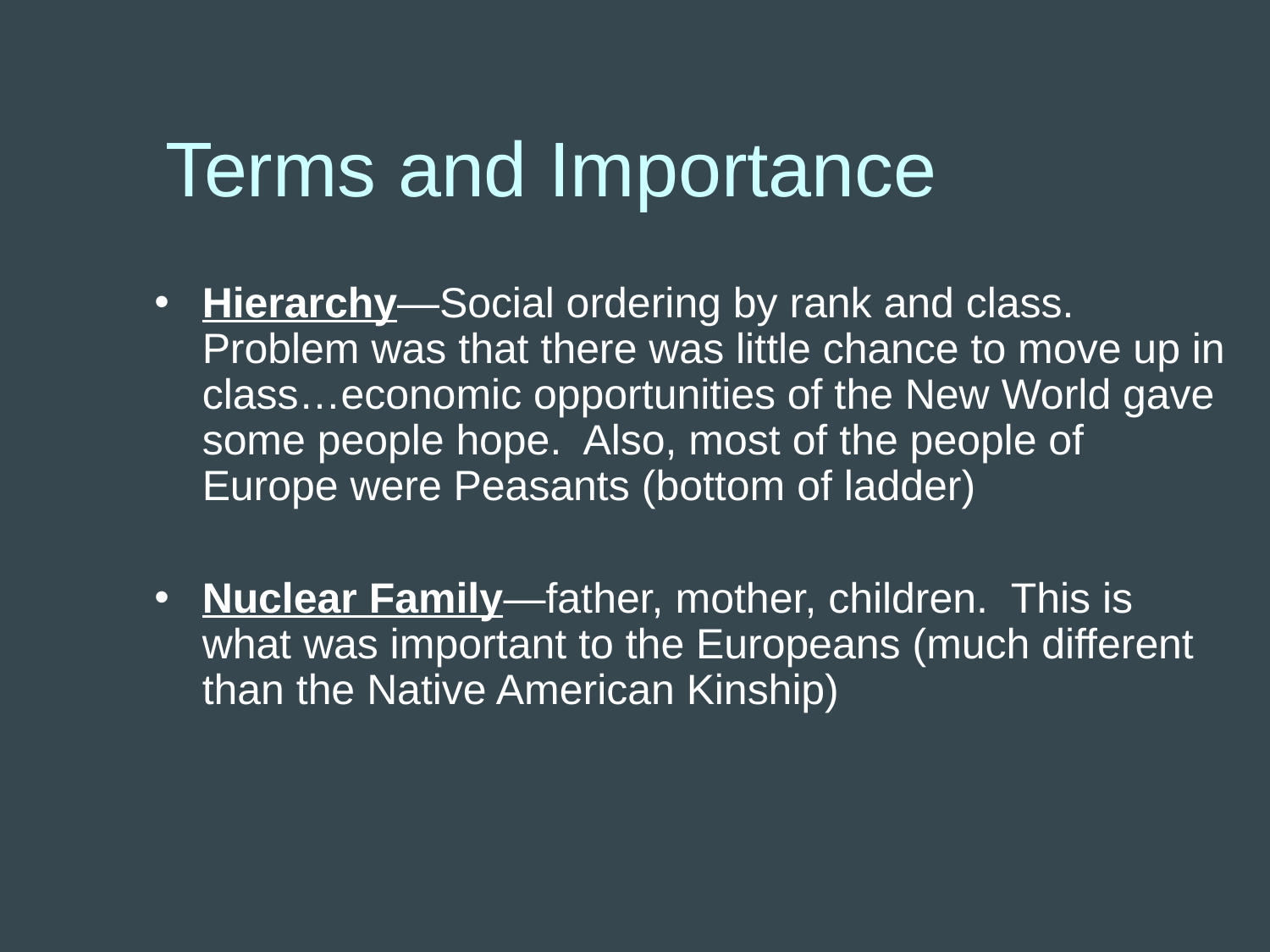

Terms and Importance
Hierarchy—Social ordering by rank and class.  Problem was that there was little chance to move up in class…economic opportunities of the New World gave some people hope.  Also, most of the people of Europe were Peasants (bottom of ladder)

Nuclear Family—father, mother, children.  This is what was important to the Europeans (much different than the Native American Kinship)